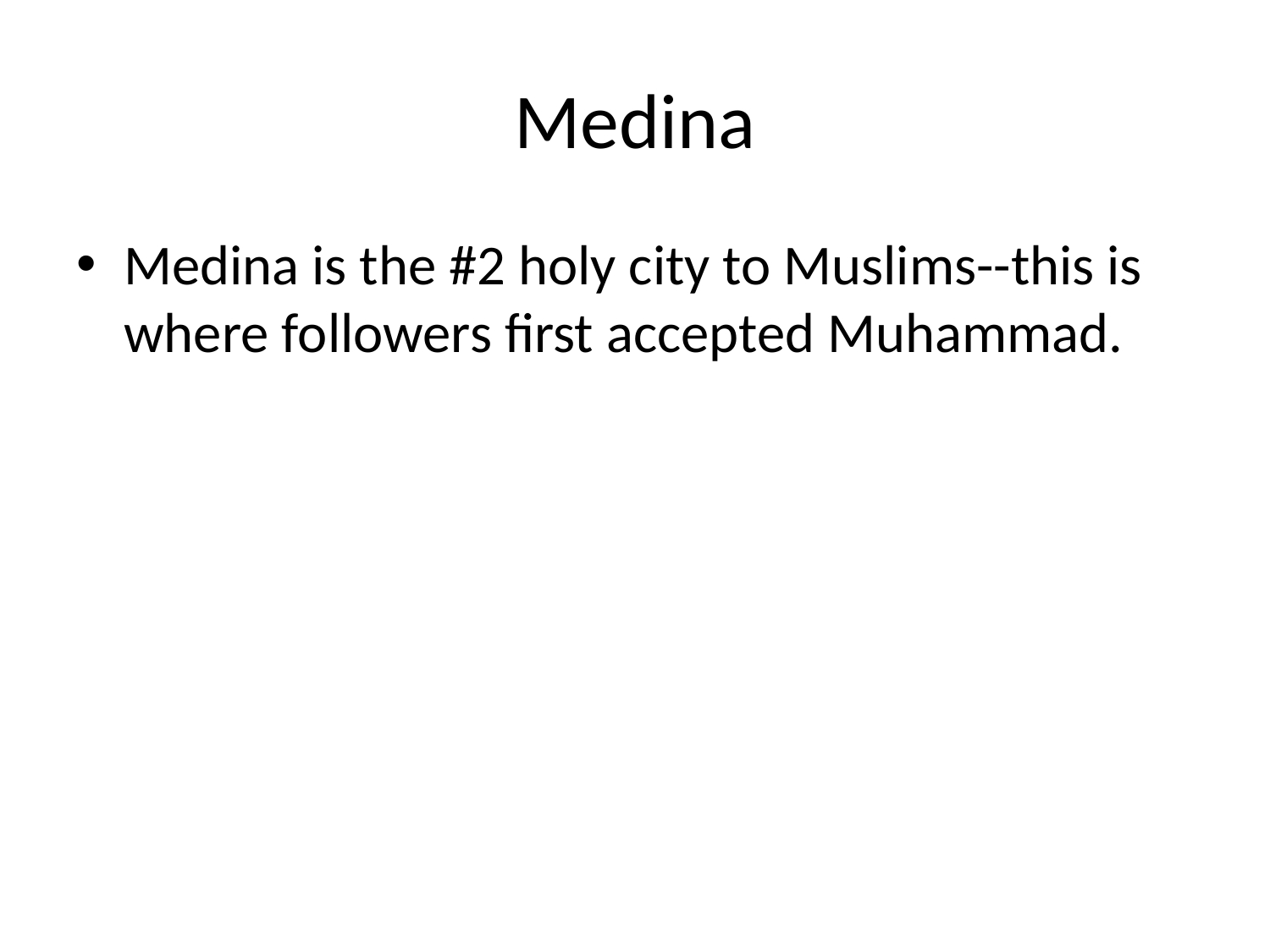

# Medina
Medina is the #2 holy city to Muslims--this is where followers first accepted Muhammad.